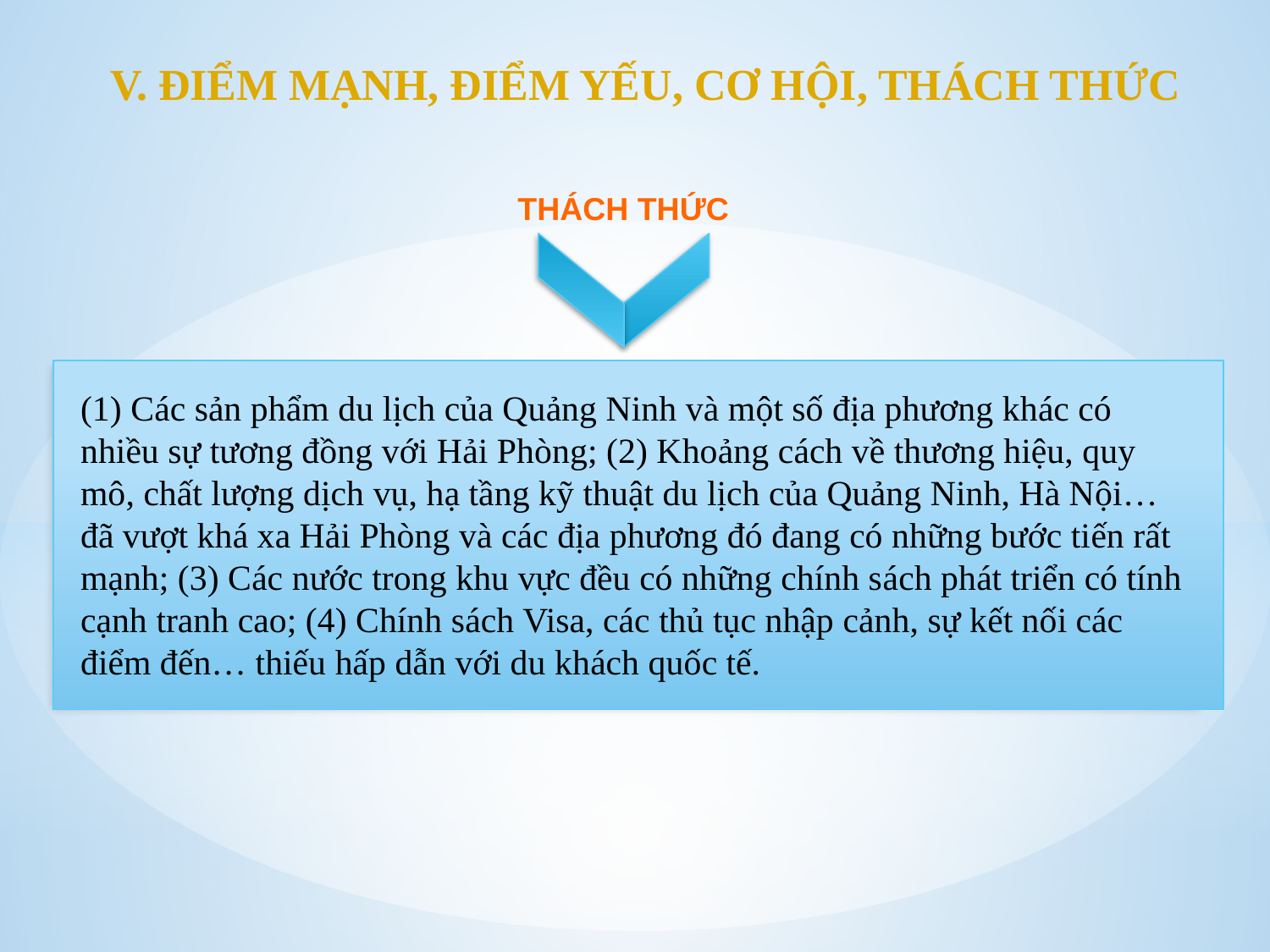

V. ĐIỂM MẠNH, ĐIỂM YẾU, CƠ HỘI, THÁCH THỨC
THÁCH THỨC

(1) Các sản phẩm du lịch của Quảng Ninh và một số địa phương khác có nhiều sự tương đồng với Hải Phòng; (2) Khoảng cách về thương hiệu, quy mô, chất lượng dịch vụ, hạ tầng kỹ thuật du lịch của Quảng Ninh, Hà Nội… đã vượt khá xa Hải Phòng và các địa phương đó đang có những bước tiến rất mạnh; (3) Các nước trong khu vực đều có những chính sách phát triển có tính cạnh tranh cao; (4) Chính sách Visa, các thủ tục nhập cảnh, sự kết nối các điểm đến… thiếu hấp dẫn với du khách quốc tế.